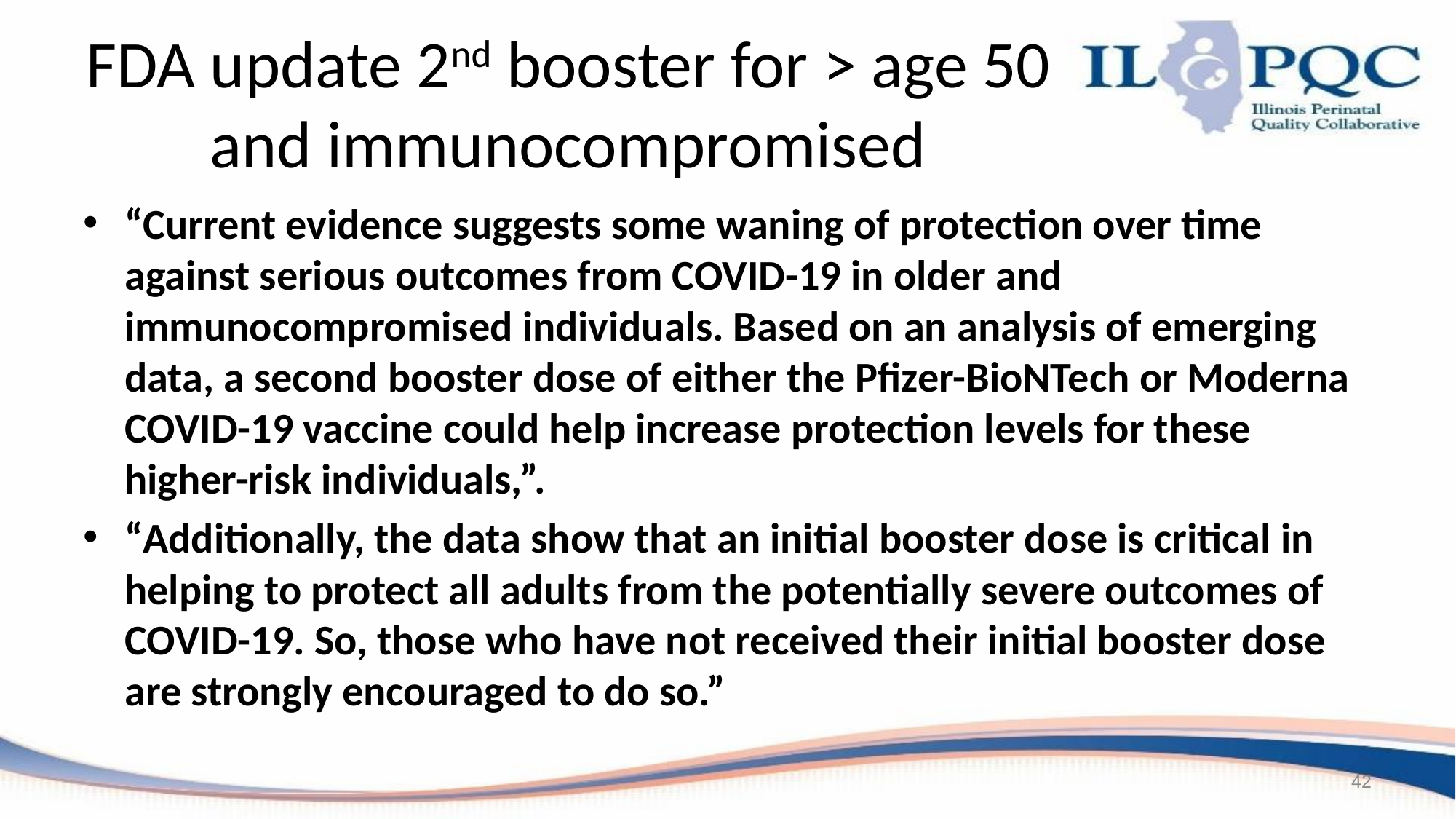

# FDA update 2nd booster for > age 50 and immunocompromised
“Current evidence suggests some waning of protection over time against serious outcomes from COVID-19 in older and immunocompromised individuals. Based on an analysis of emerging data, a second booster dose of either the Pfizer-BioNTech or Moderna COVID-19 vaccine could help increase protection levels for these higher-risk individuals,”.
“Additionally, the data show that an initial booster dose is critical in helping to protect all adults from the potentially severe outcomes of COVID-19. So, those who have not received their initial booster dose are strongly encouraged to do so.”
42